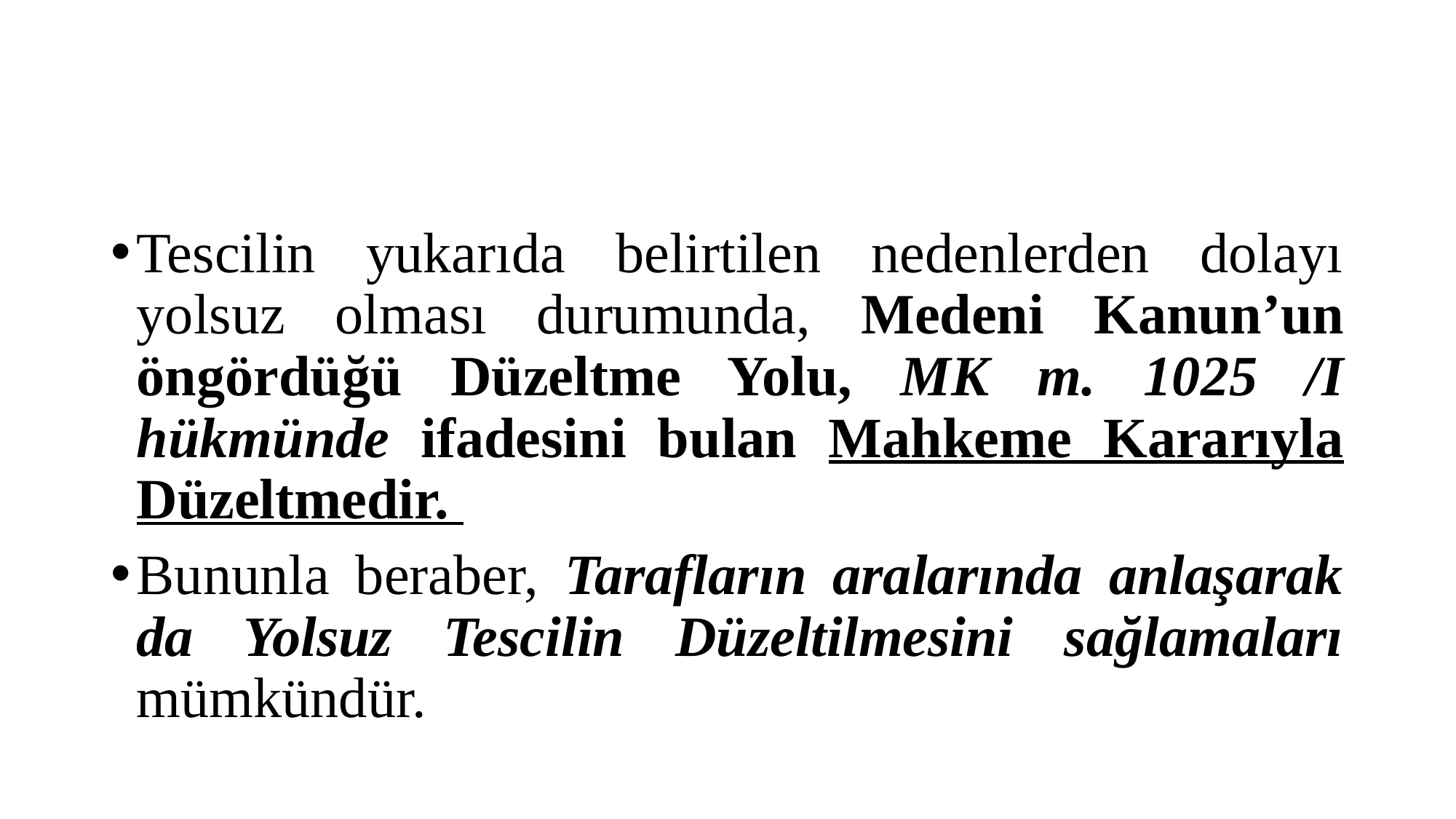

#
Tescilin yukarıda belirtilen nedenlerden dolayı yolsuz olması durumunda, Medeni Kanun’un öngördüğü Düzeltme Yolu, MK m. 1025 /I hükmünde ifadesini bulan Mahkeme Kararıyla Düzeltmedir.
Bununla beraber, Tarafların aralarında anlaşarak da Yolsuz Tescilin Düzeltilmesini sağlamaları mümkündür.